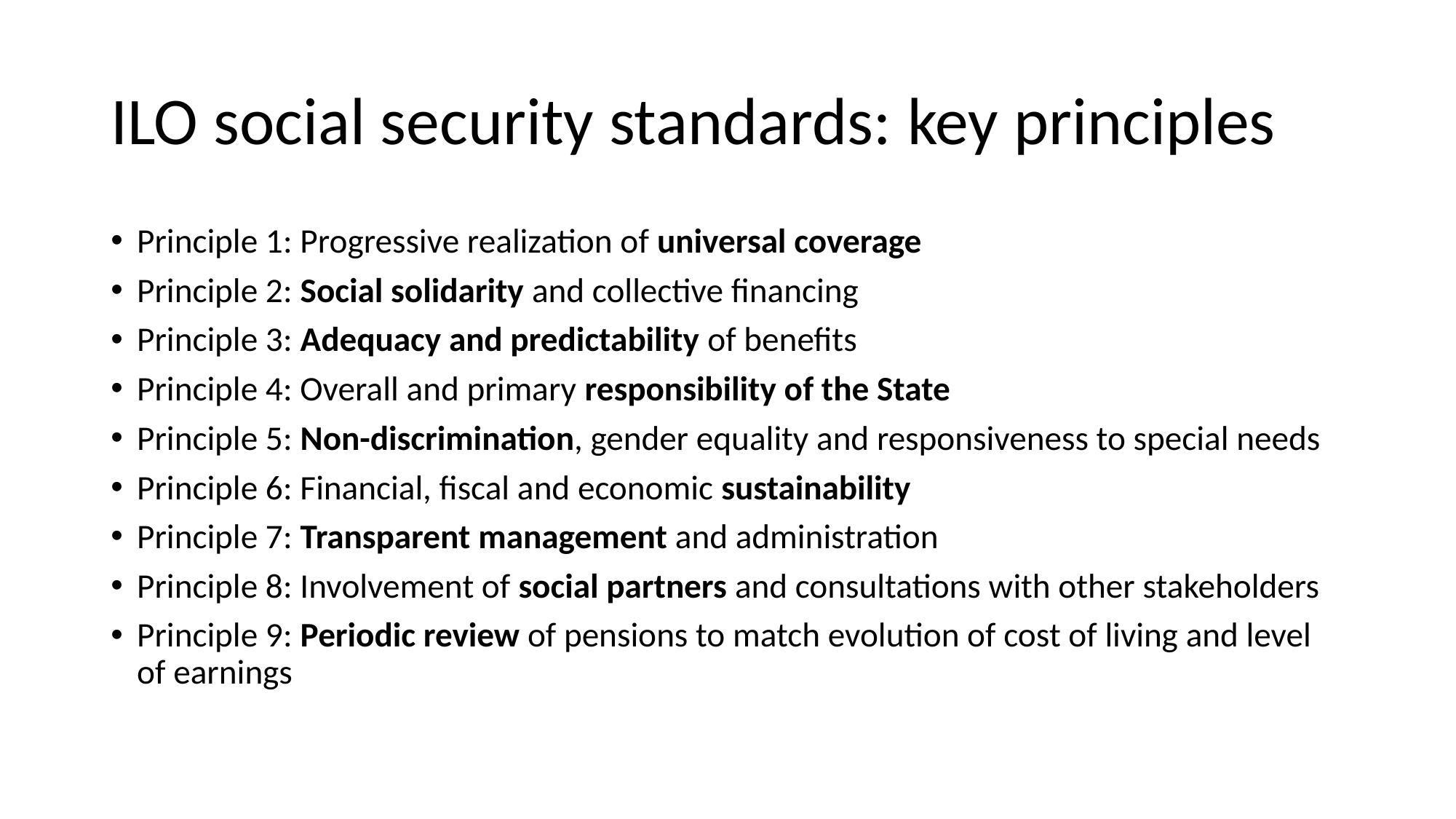

# ILO social security standards: key principles
Principle 1: Progressive realization of universal coverage
Principle 2: Social solidarity and collective financing
Principle 3: Adequacy and predictability of benefits
Principle 4: Overall and primary responsibility of the State
Principle 5: Non-discrimination, gender equality and responsiveness to special needs
Principle 6: Financial, fiscal and economic sustainability
Principle 7: Transparent management and administration
Principle 8: Involvement of social partners and consultations with other stakeholders
Principle 9: Periodic review of pensions to match evolution of cost of living and level of earnings